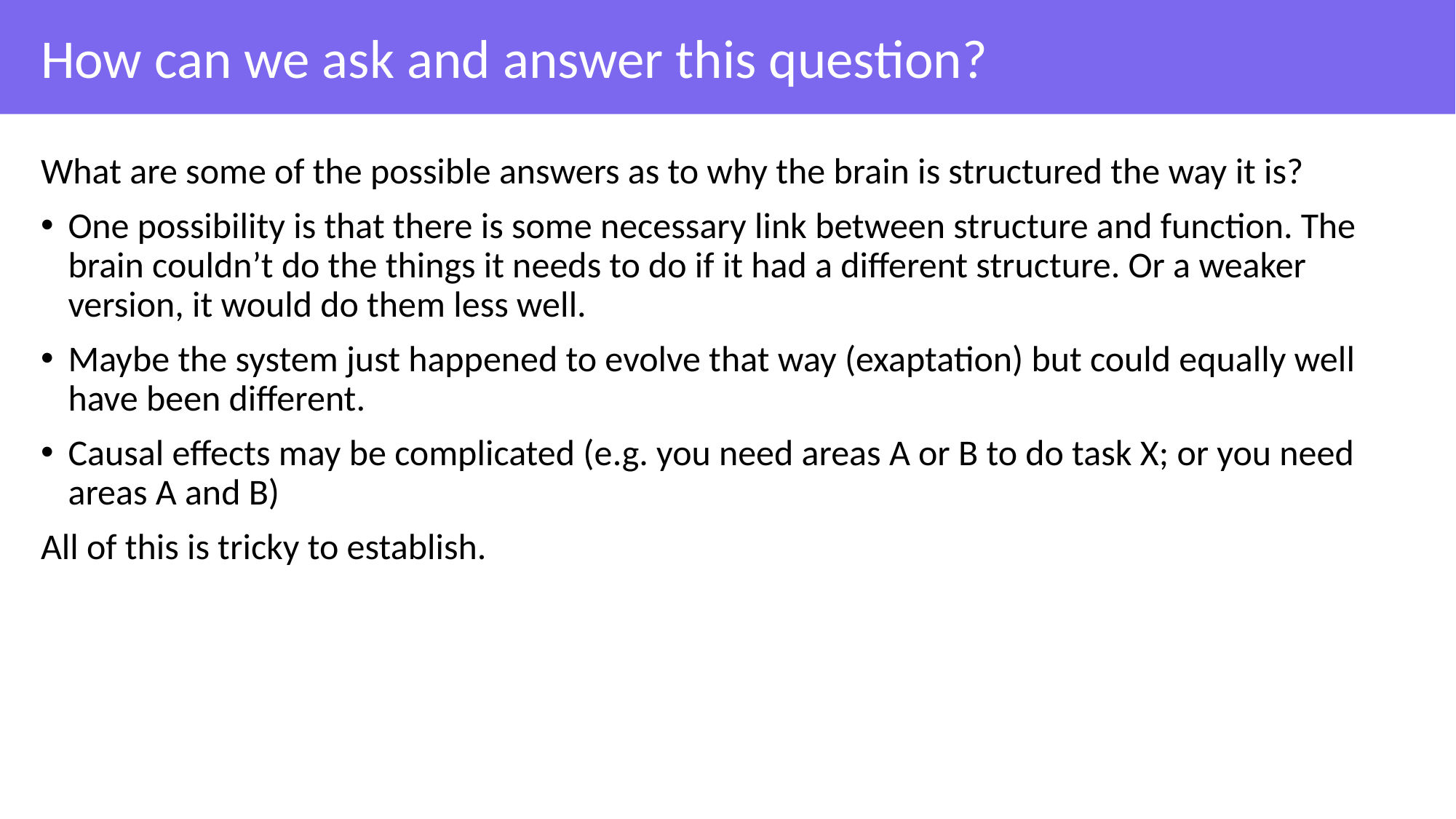

# How can we ask and answer this question?
What are some of the possible answers as to why the brain is structured the way it is?
One possibility is that there is some necessary link between structure and function. The brain couldn’t do the things it needs to do if it had a different structure. Or a weaker version, it would do them less well.
Maybe the system just happened to evolve that way (exaptation) but could equally well have been different.
Causal effects may be complicated (e.g. you need areas A or B to do task X; or you need areas A and B)
All of this is tricky to establish.